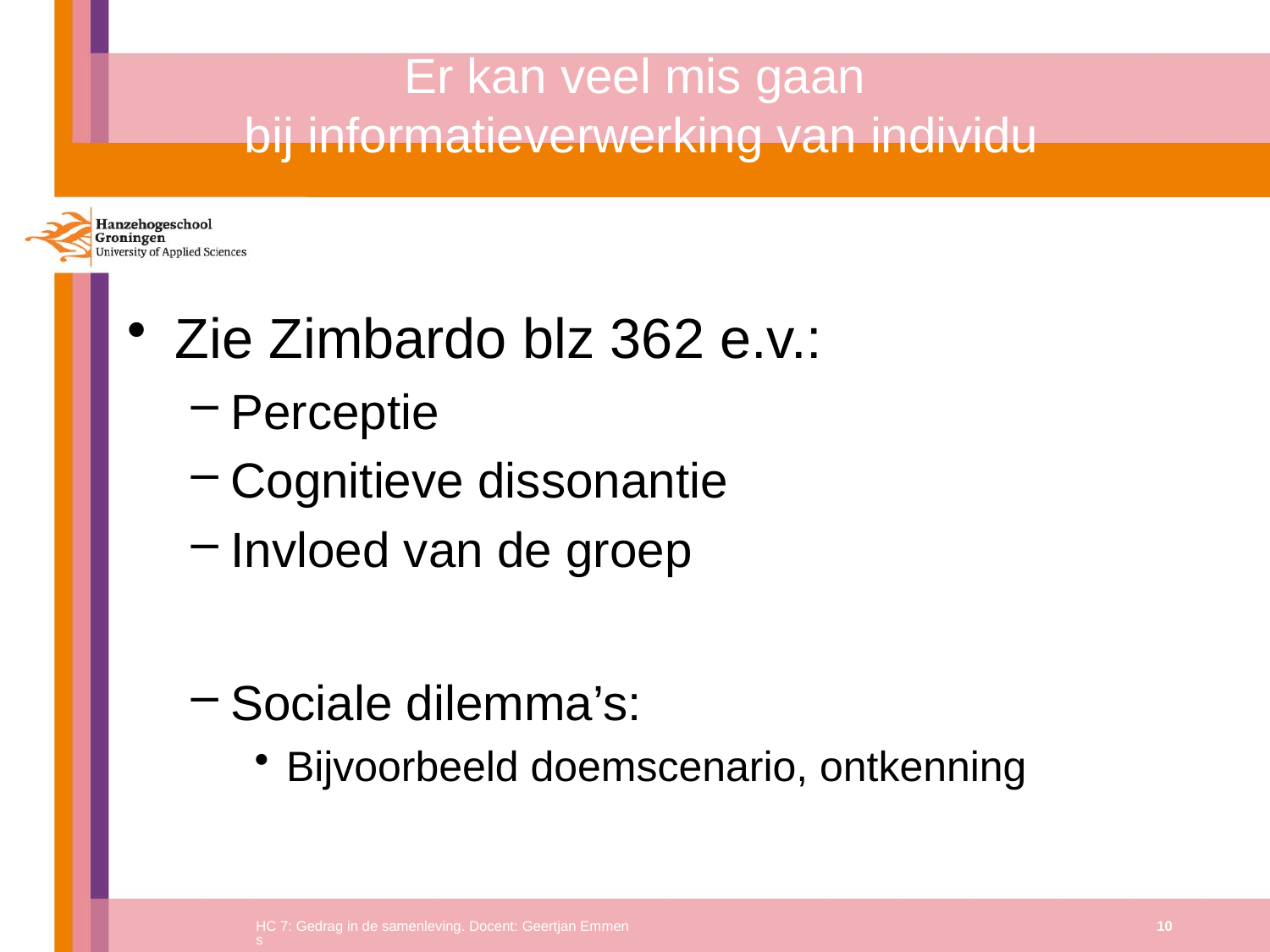

# Er kan veel mis gaan bij informatieverwerking van individu
Zie Zimbardo blz 362 e.v.:
Perceptie
Cognitieve dissonantie
Invloed van de groep

Sociale dilemma’s:
Bijvoorbeeld doemscenario, ontkenning

HC 7: Gedrag in de samenleving. Docent: Geertjan Emmens
10